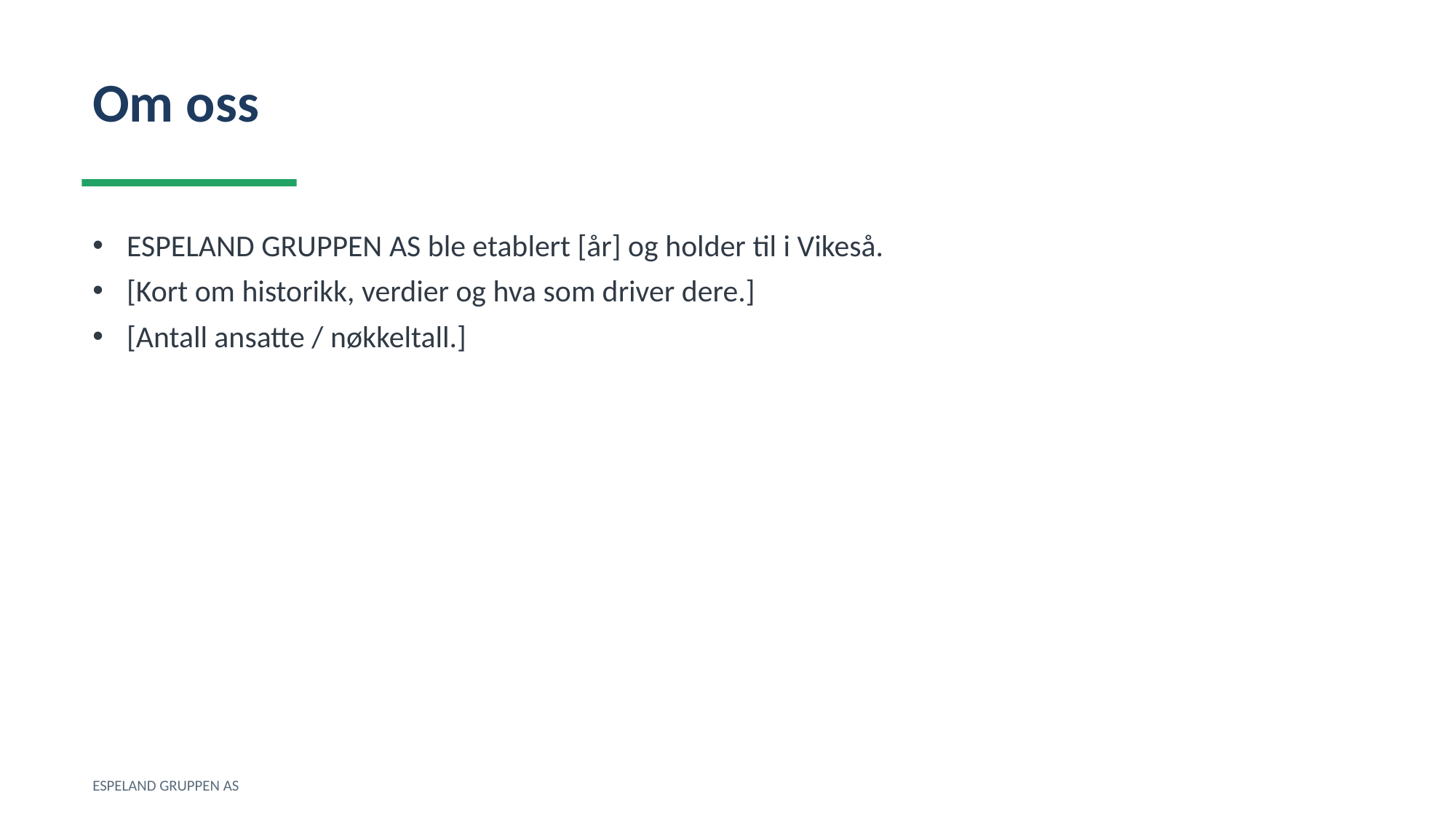

Om oss

ESPELAND GRUPPEN AS ble etablert [år] og holder til i Vikeså.
[Kort om historikk, verdier og hva som driver dere.]
[Antall ansatte / nøkkeltall.]
ESPELAND GRUPPEN AS